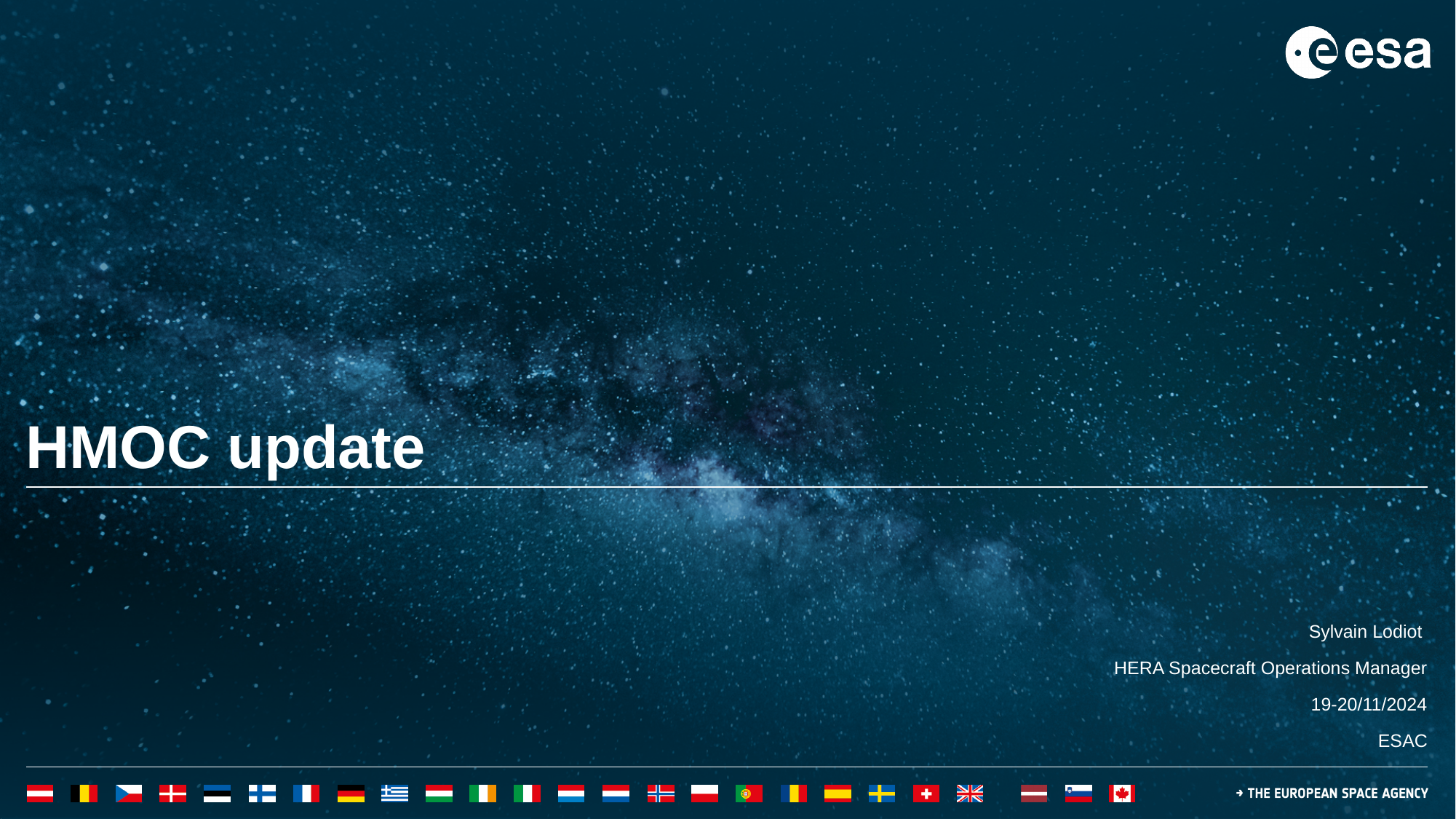

# HMOC update
Sylvain Lodiot
HERA Spacecraft Operations Manager
19-20/11/2024
ESAC